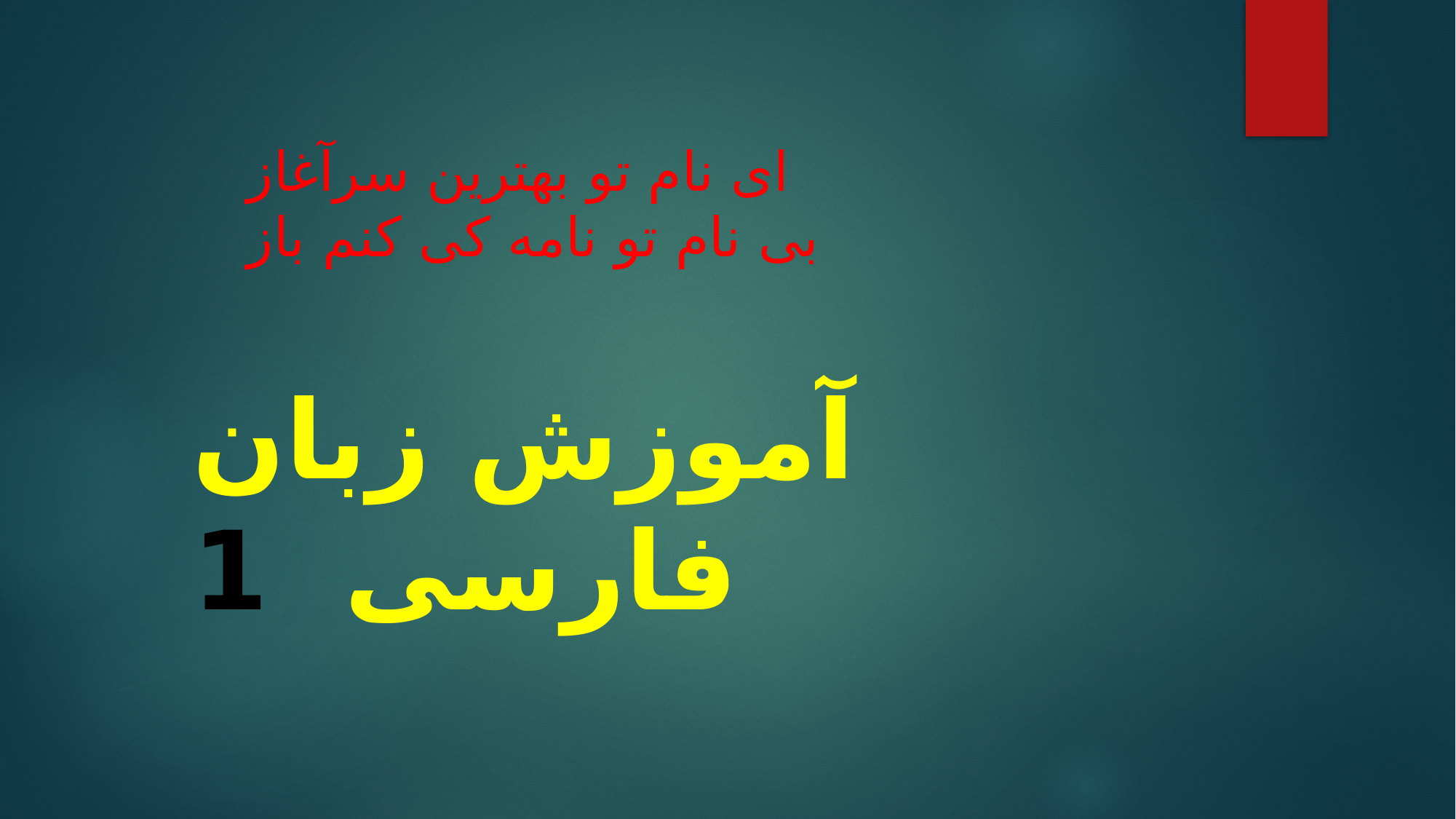

# ای نام تو بهترین سرآغاز بی نام تو نامه کی کنم باز
آموزش زبان فارسی  1